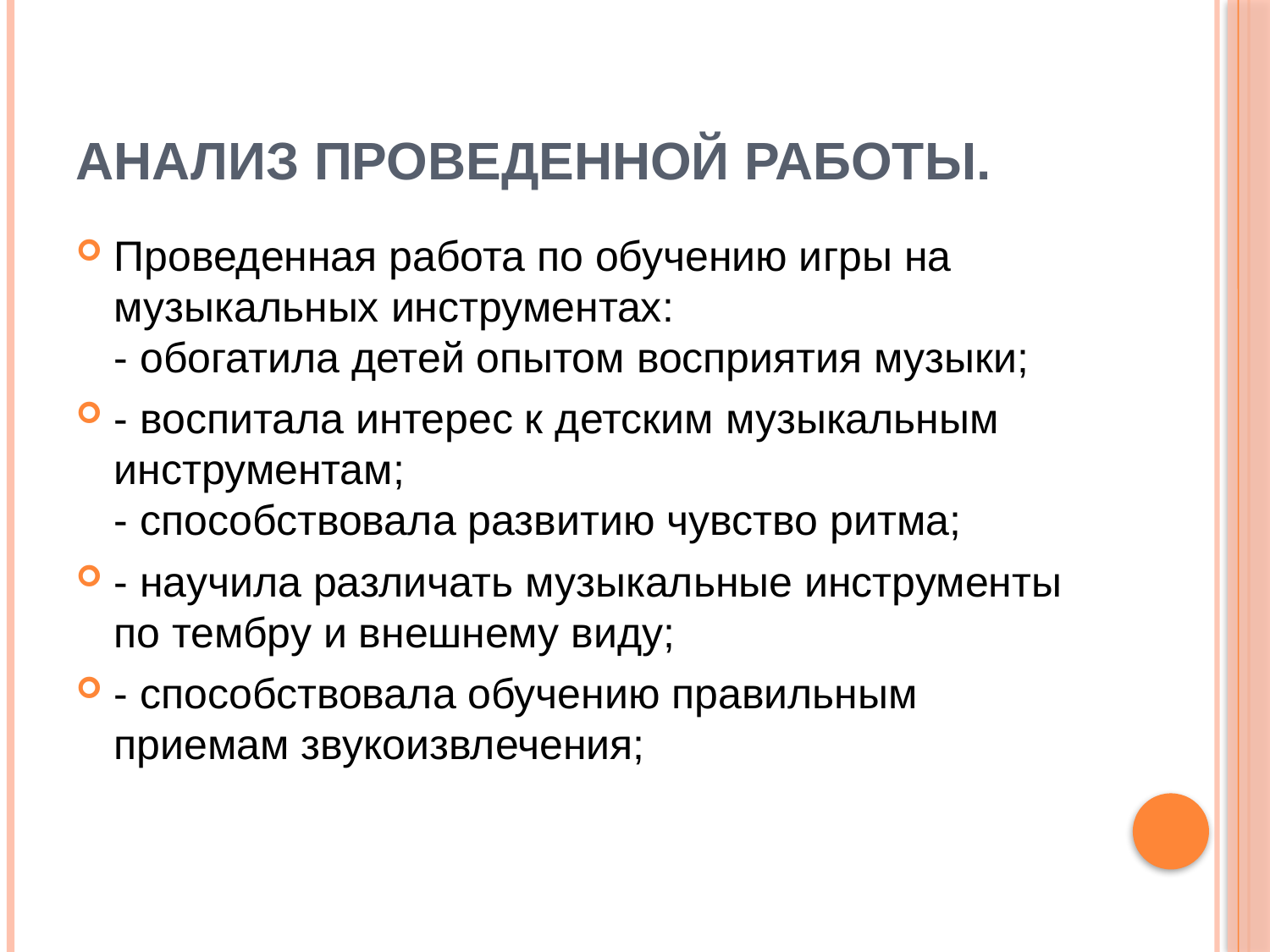

# Анализ проведенной работы.
Проведенная работа по обучению игры на музыкальных инструментах:
- обогатила детей опытом восприятия музыки;
- воспитала интерес к детским музыкальным инструментам;
- способствовала развитию чувство ритма;
- научила различать музыкальные инструменты по тембру и внешнему виду;
- способствовала обучению правильным приемам звукоизвлечения;